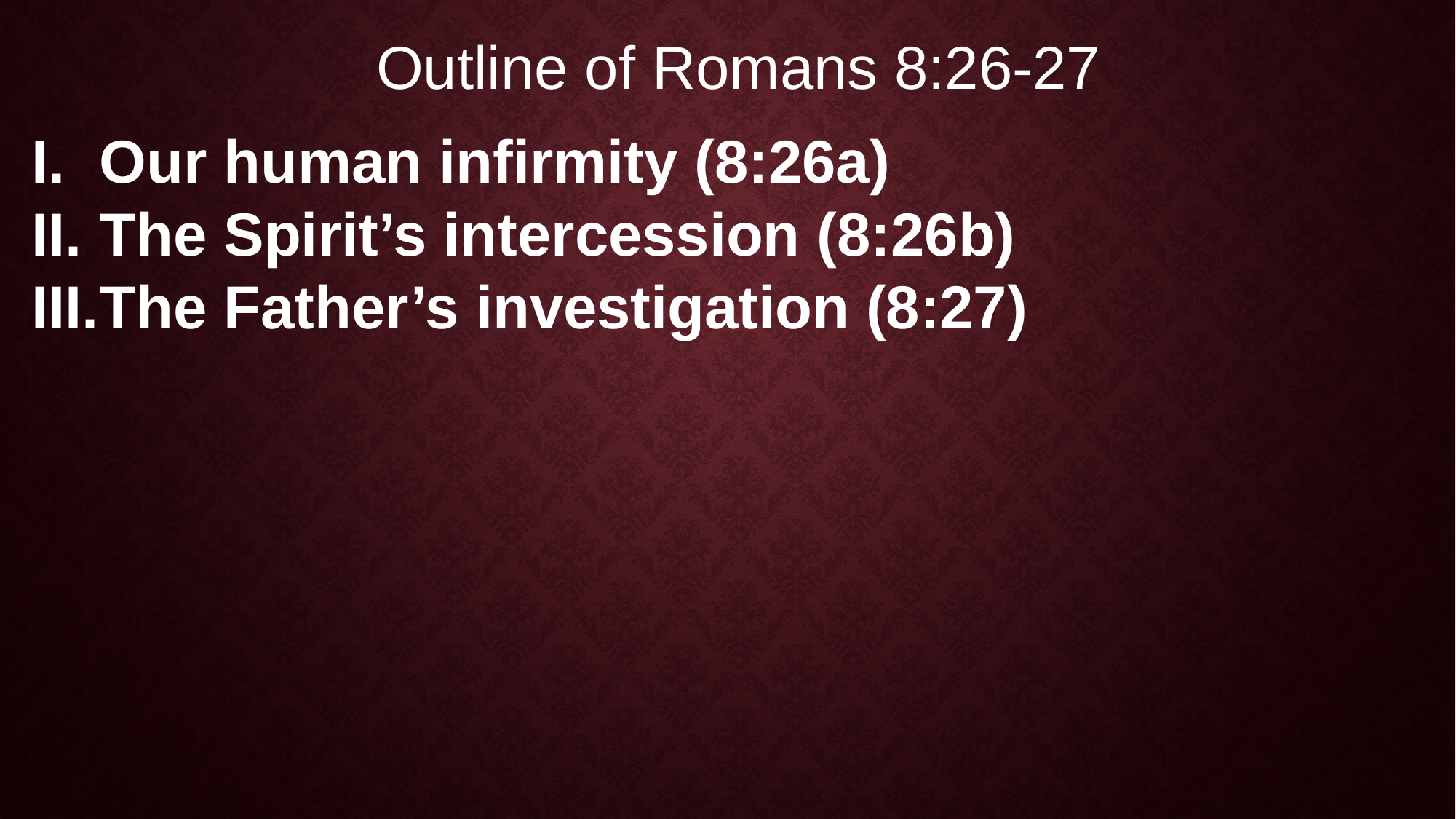

Outline of Romans 8:26-27
Our human infirmity (8:26a)
The Spirit’s intercession (8:26b)
The Father’s investigation (8:27)